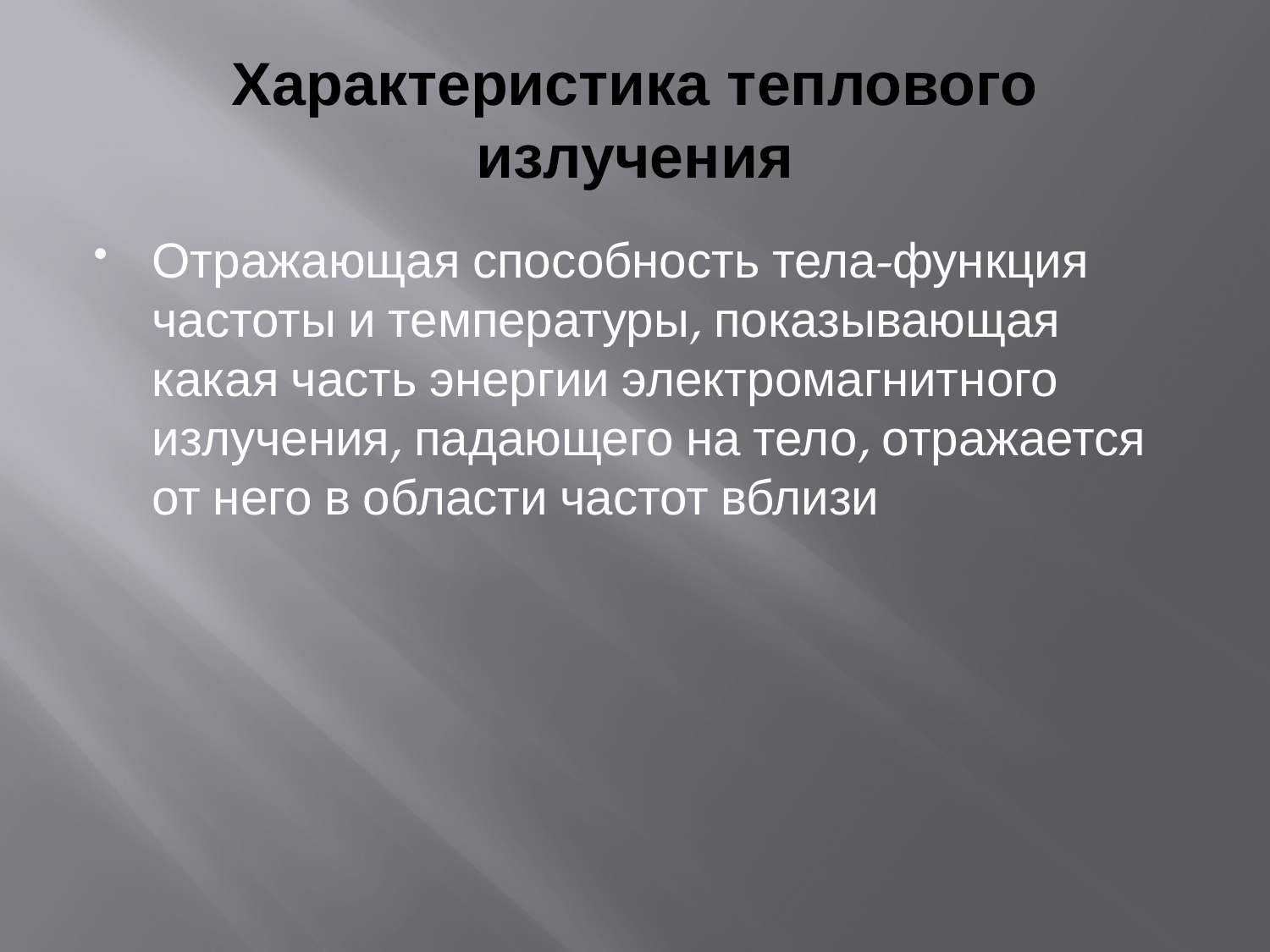

# Характеристика теплового излучения
Отражающая способность тела-функция частоты и температуры, показывающая какая часть энергии электромагнитного излучения, падающего на тело, отражается от него в области частот вблизи